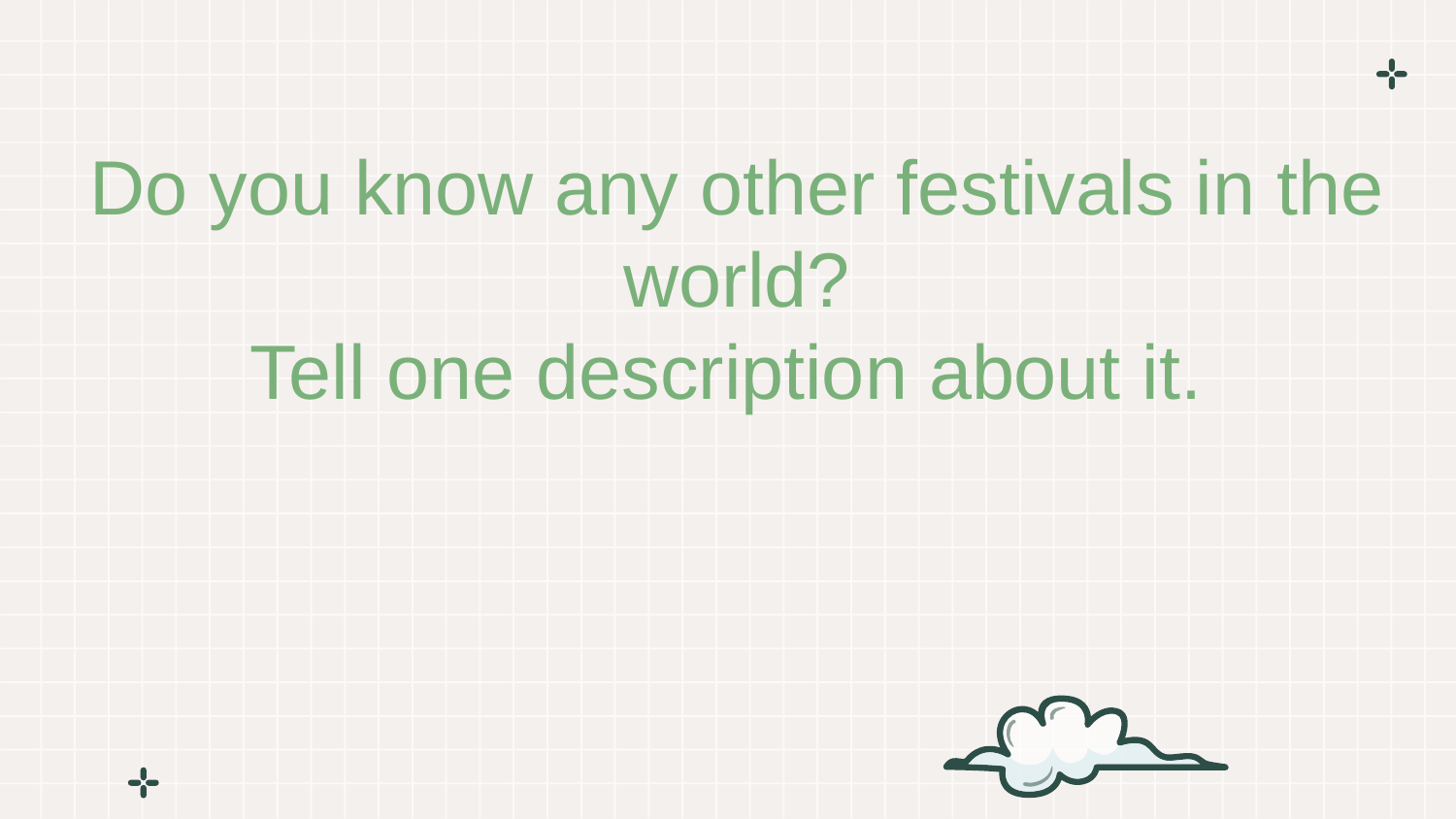

# Do you know any other festivals in the world? Tell one description about it.